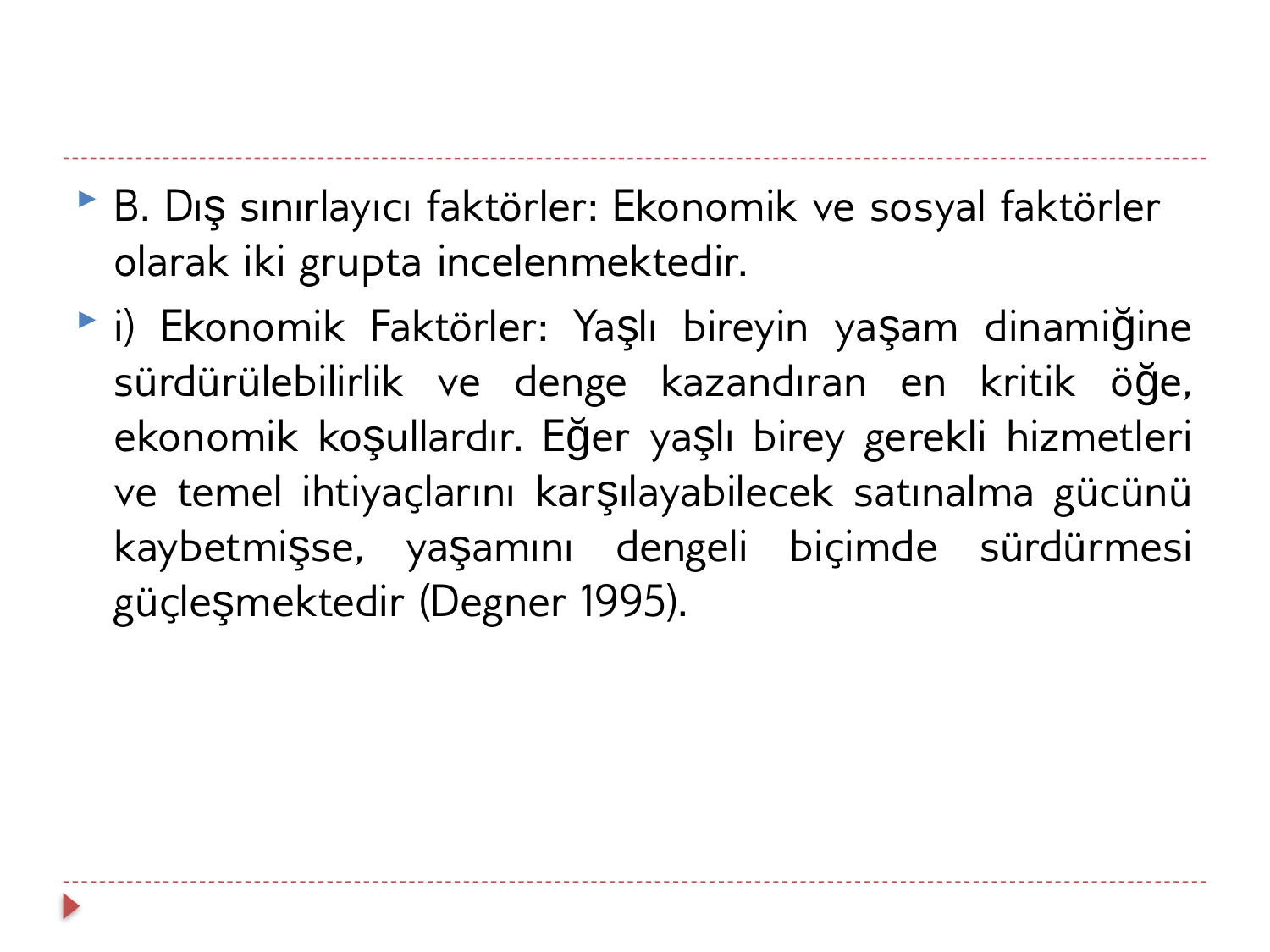

#
B. Dış sınırlayıcı faktörler: Ekonomik ve sosyal faktörler olarak iki grupta incelenmektedir.
i) Ekonomik Faktörler: Yaşlı bireyin yaşam dinamiğine sürdürülebilirlik ve denge kazandıran en kritik öğe, ekonomik koşullardır. Eğer yaşlı birey gerekli hizmetleri ve temel ihtiyaçlarını karşılayabilecek satınalma gücünü kaybetmişse, yaşamını dengeli biçimde sürdürmesi güçleşmektedir (Degner 1995).